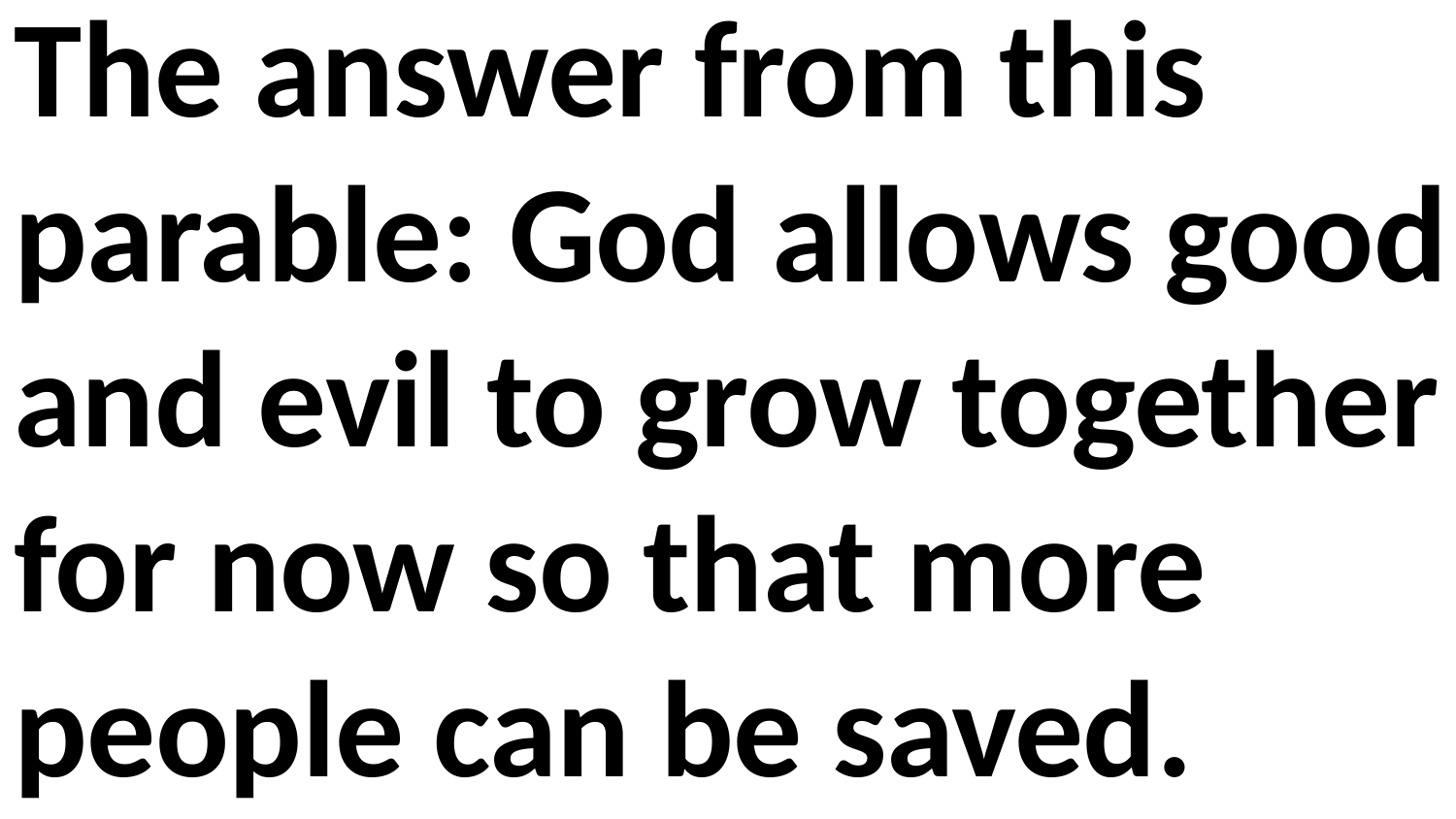

The answer from this parable: God allows good and evil to grow together for now so that more people can be saved.